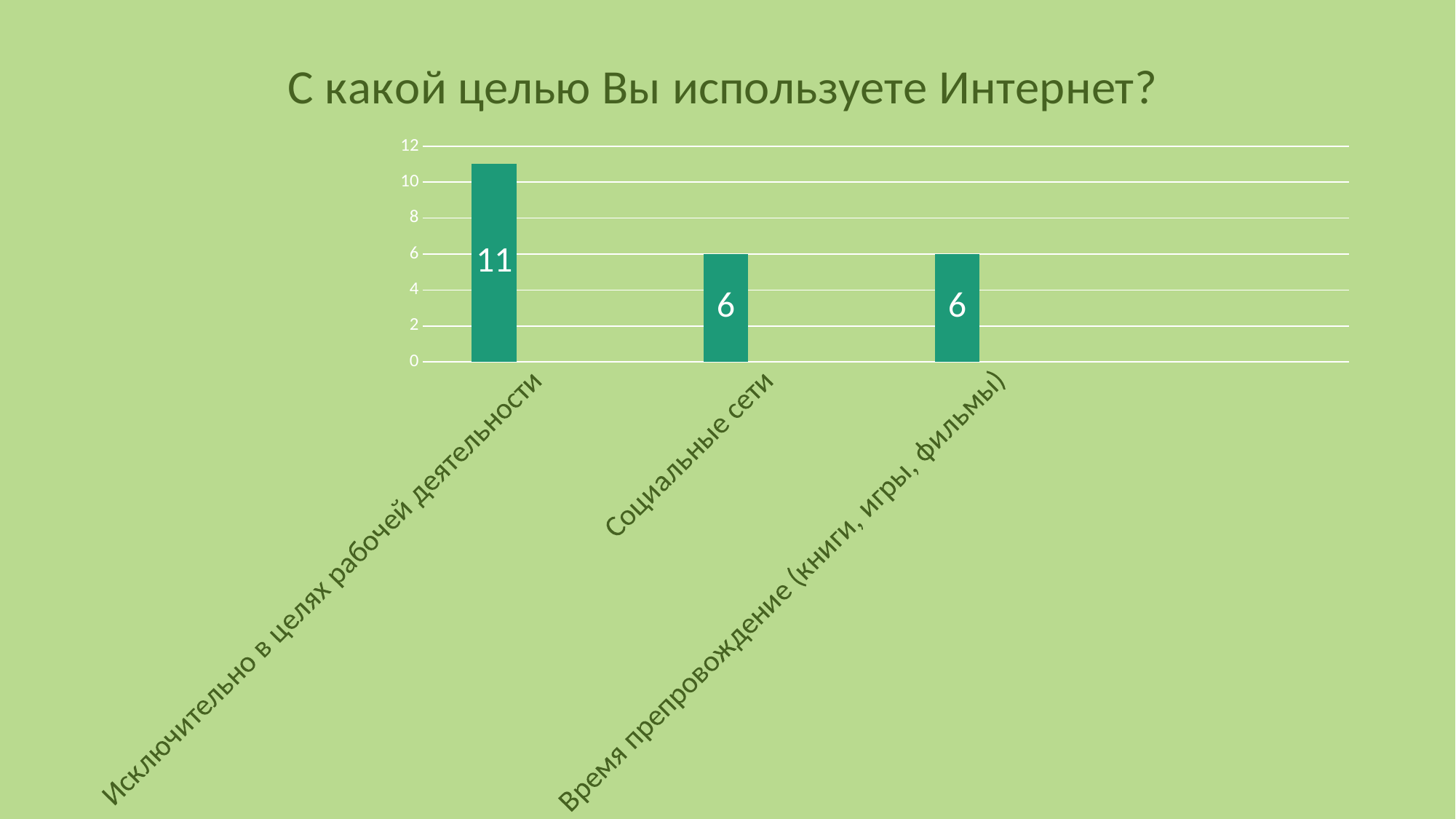

### Chart: С какой целью Вы используете Интернет?

| Category | Ряд 1 | Столбец2 | Столбец1 |
|---|---|---|---|
| Исключительно в целях рабочей деятельности | 11.0 | None | None |
| Социальные сети | 6.0 | None | None |
| Время препровождение (книги, игры, фильмы) | 6.0 | None | None |